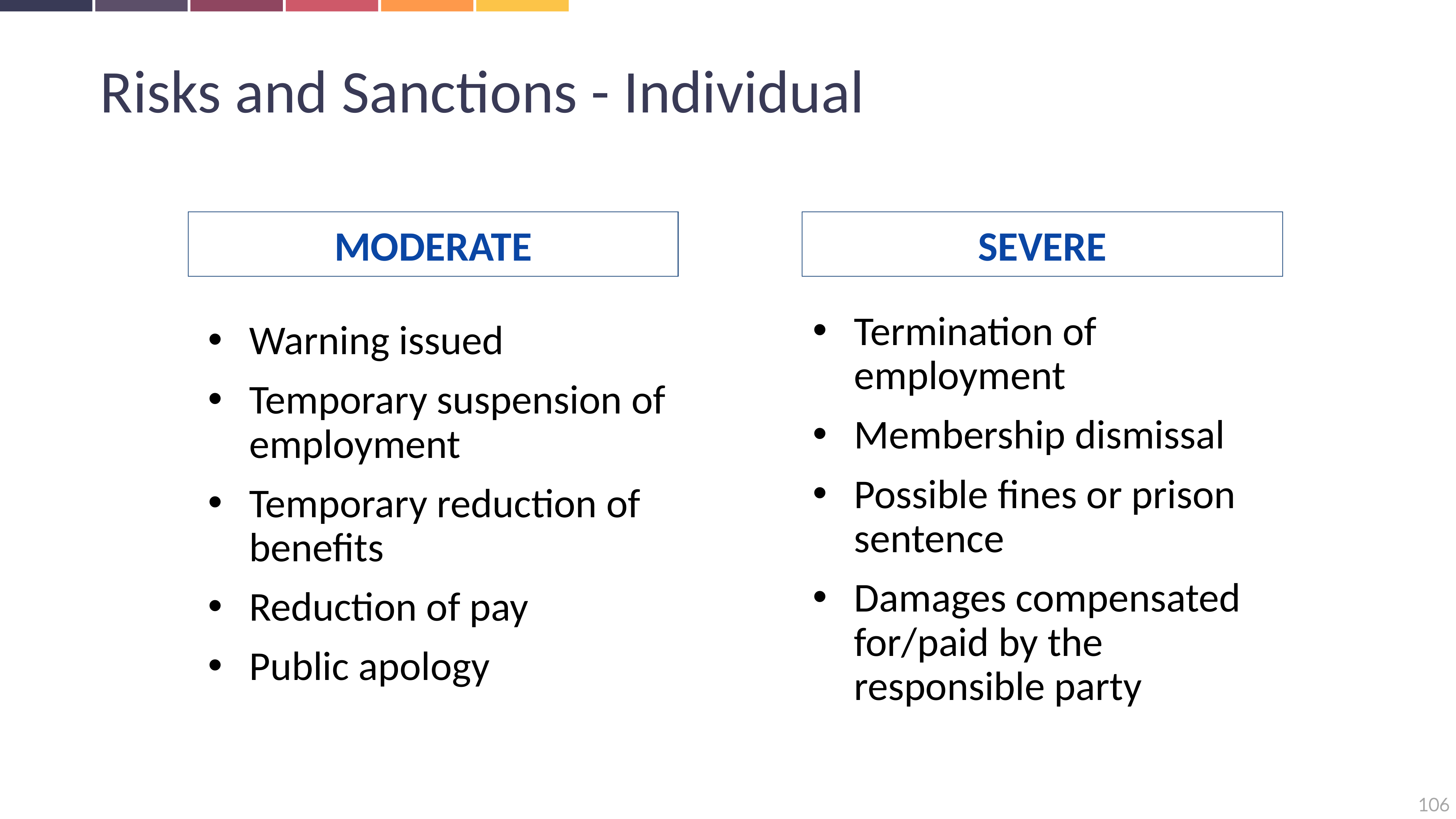

Risks and Sanctions - Individual
MODERATE
SEVERE
Termination of employment
Membership dismissal
Possible fines or prison sentence
Damages compensated for/paid by the responsible party
Warning issued
Temporary suspension of employment
Temporary reduction of benefits
Reduction of pay
Public apology